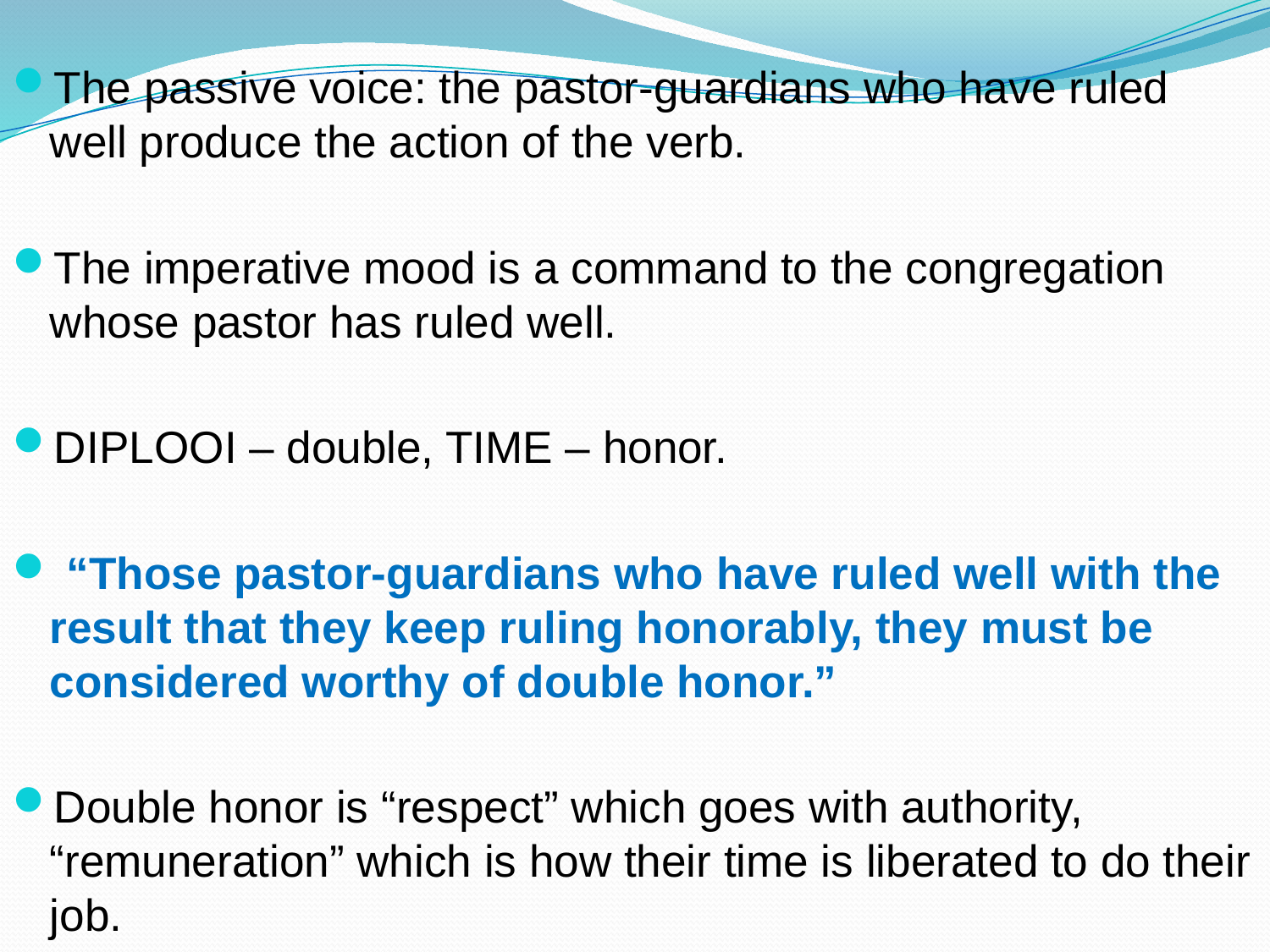

The passive voice: the pastor-guardians who have ruled well produce the action of the verb.

The imperative mood is a command to the congregation whose pastor has ruled well.

DIPLOOI – double, TIME – honor.

 “Those pastor-guardians who have ruled well with the result that they keep ruling honorably, they must be considered worthy of double honor.”

Double honor is “respect” which goes with authority, “remuneration” which is how their time is liberated to do their job.